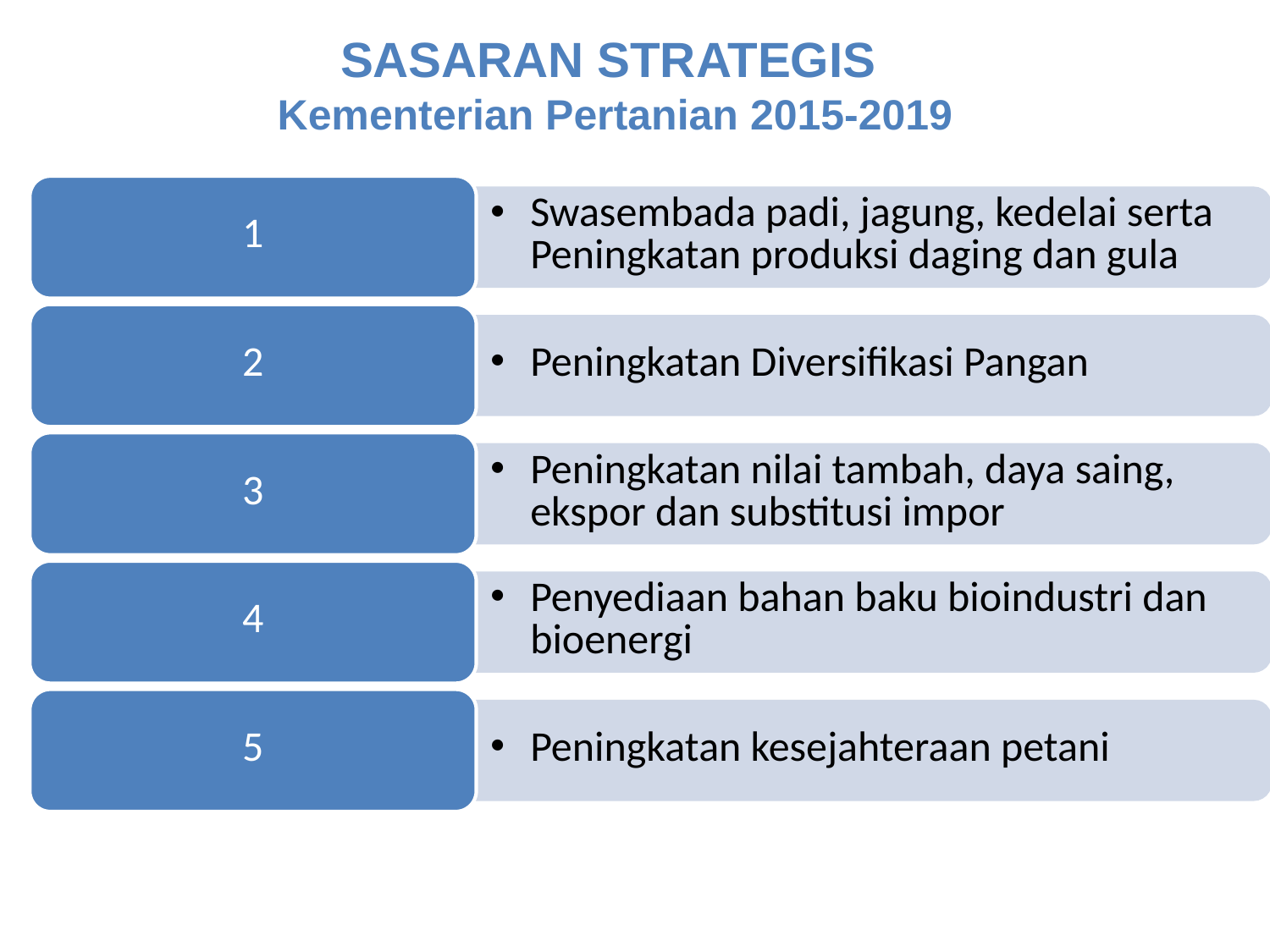

SASARAN STRATEGIS
Kementerian Pertanian 2015-2019
1
Swasembada padi, jagung, kedelai serta Peningkatan produksi daging dan gula
Peningkatan nilai tambah, daya saing, ekspor dan substitusi impor
Penyediaan bahan baku bioindustri dan bioenergi
Peningkatan kesejahteraan petani
2
4
5
Peningkatan Diversifikasi Pangan
3
15